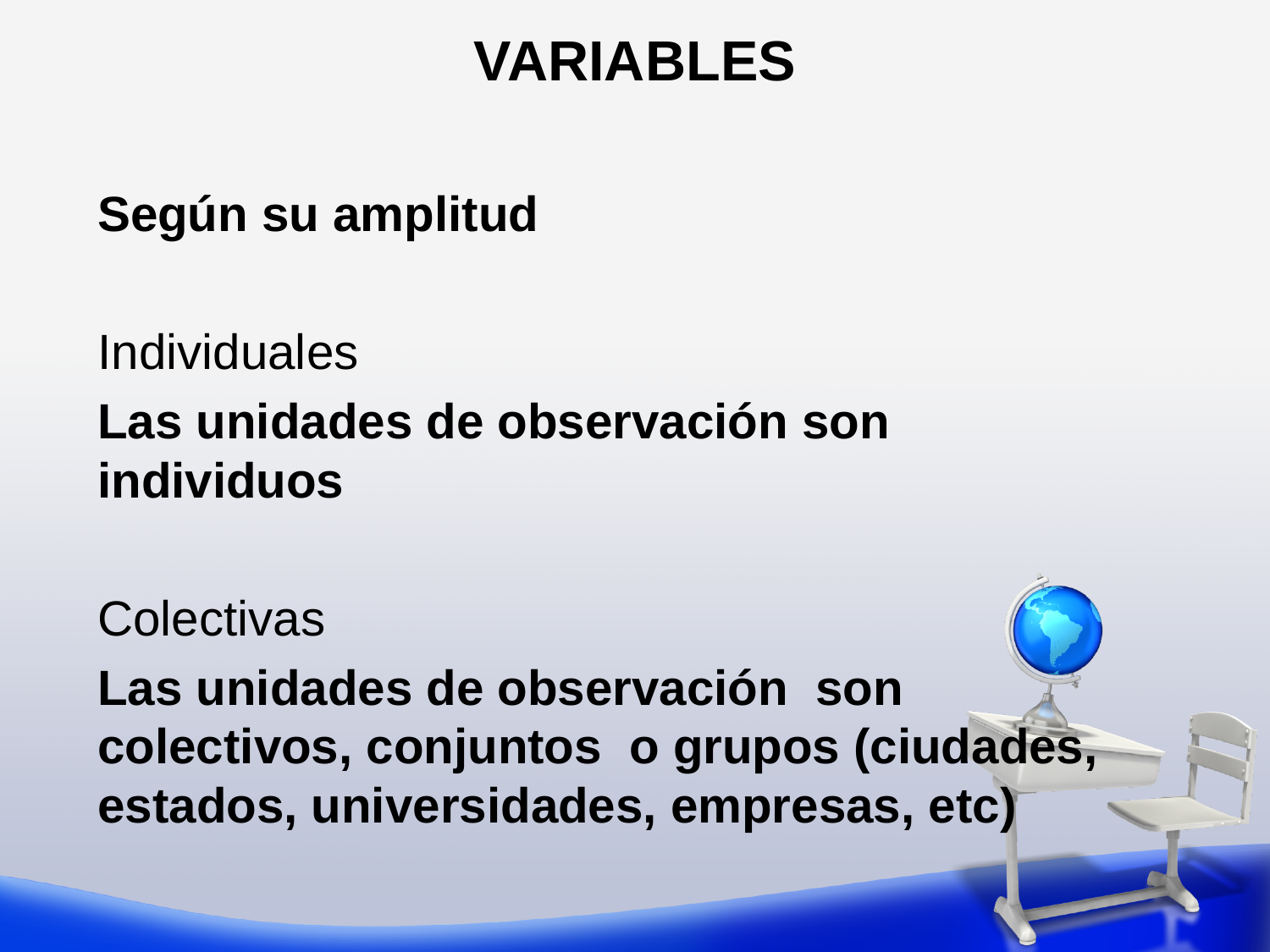

VARIABLES
Según su amplitud

Individuales
Las unidades de observación son individuos

Colectivas
Las unidades de observación  son colectivos, conjuntos  o grupos (ciudades, estados, universidades, empresas, etc)